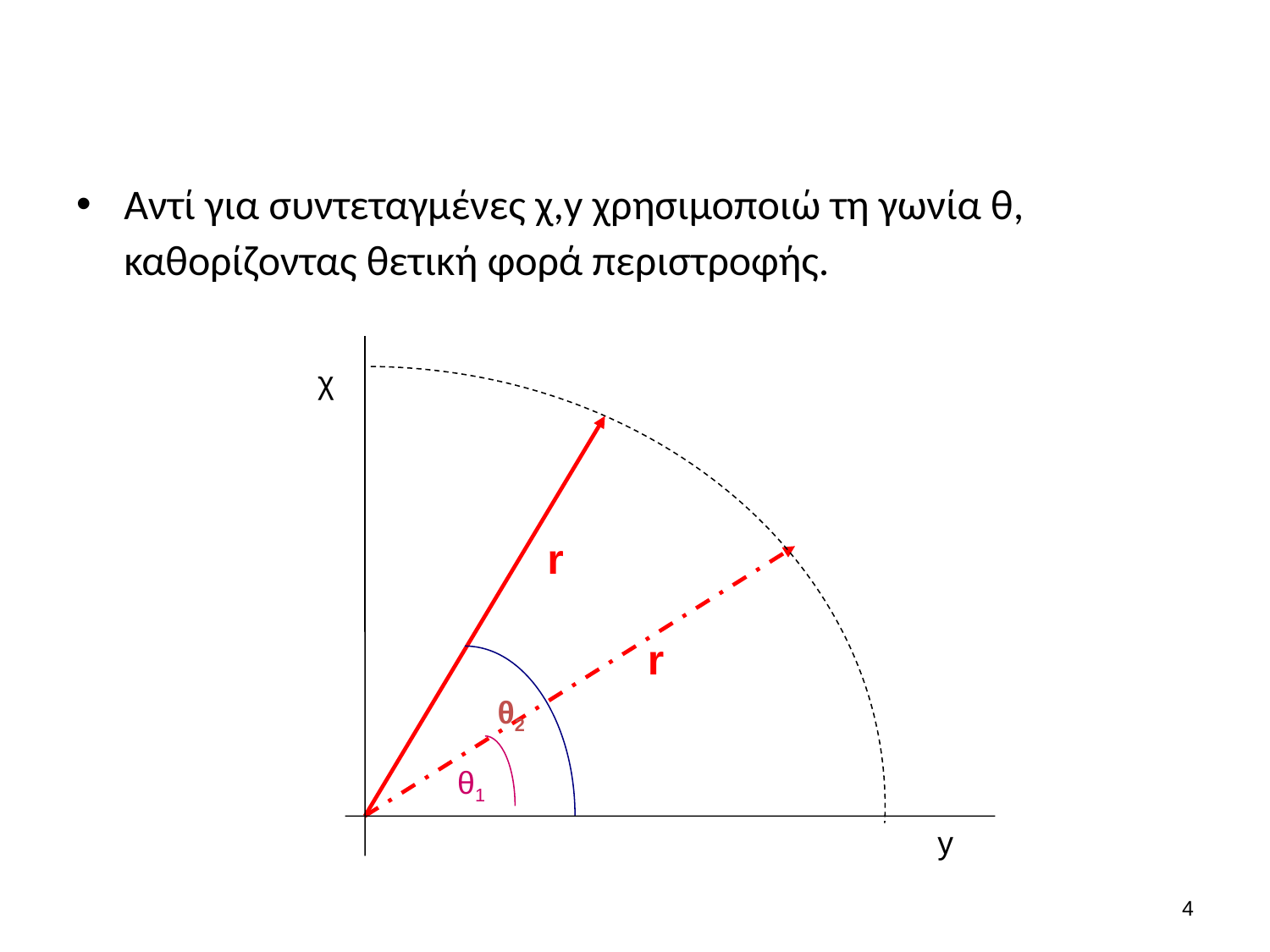

#
Αντί για συντεταγμένες χ,y χρησιμοποιώ τη γωνία θ, καθορίζοντας θετική φορά περιστροφής.

χ
y

r

r

θ2

θ1
4